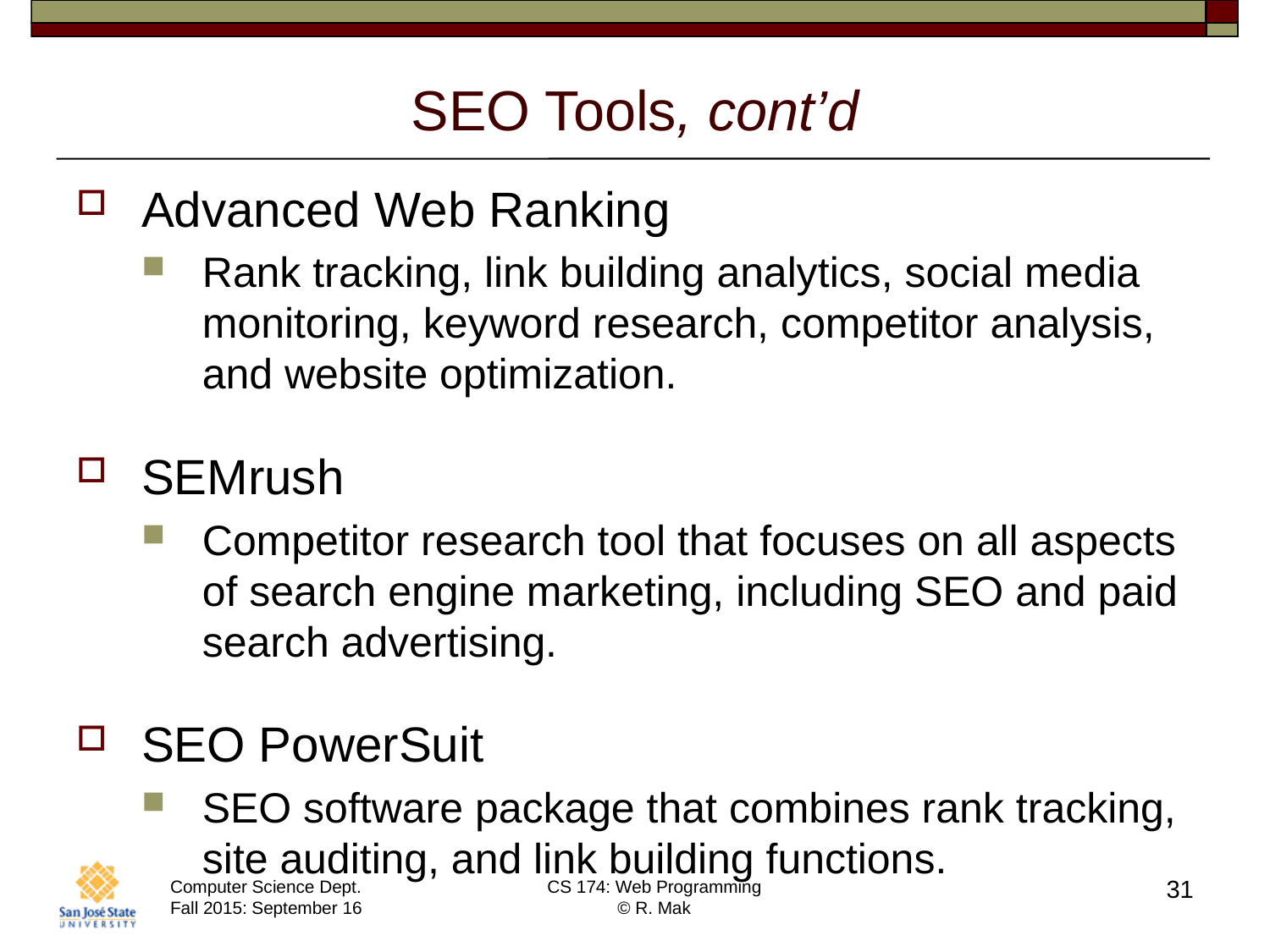

# SEO Tools, cont’d
Advanced Web Ranking
Rank tracking, link building analytics, social media monitoring, keyword research, competitor analysis, and website optimization.

SEMrush
Competitor research tool that focuses on all aspects of search engine marketing, including SEO and paid search advertising.

SEO PowerSuit
SEO software package that combines rank tracking, site auditing, and link building functions.

31